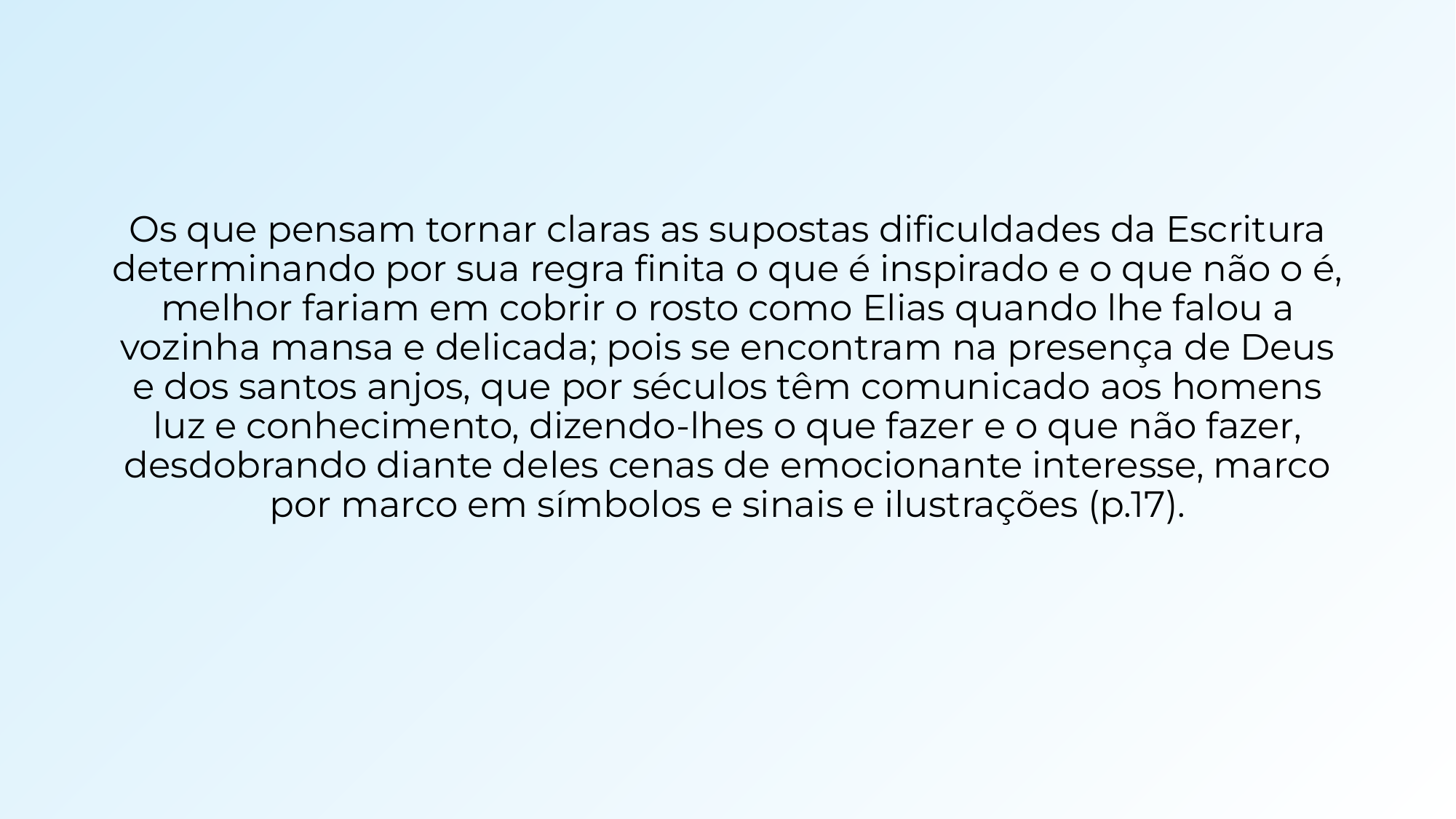

Os que pensam tornar claras as supostas dificuldades da Escritura determinando por sua regra finita o que é inspirado e o que não o é, melhor fariam em cobrir o rosto como Elias quando lhe falou a vozinha mansa e delicada; pois se encontram na presença de Deus e dos santos anjos, que por séculos têm comunicado aos homens luz e conhecimento, dizendo-lhes o que fazer e o que não fazer, desdobrando diante deles cenas de emocionante interesse, marco por marco em símbolos e sinais e ilustrações (p.17).